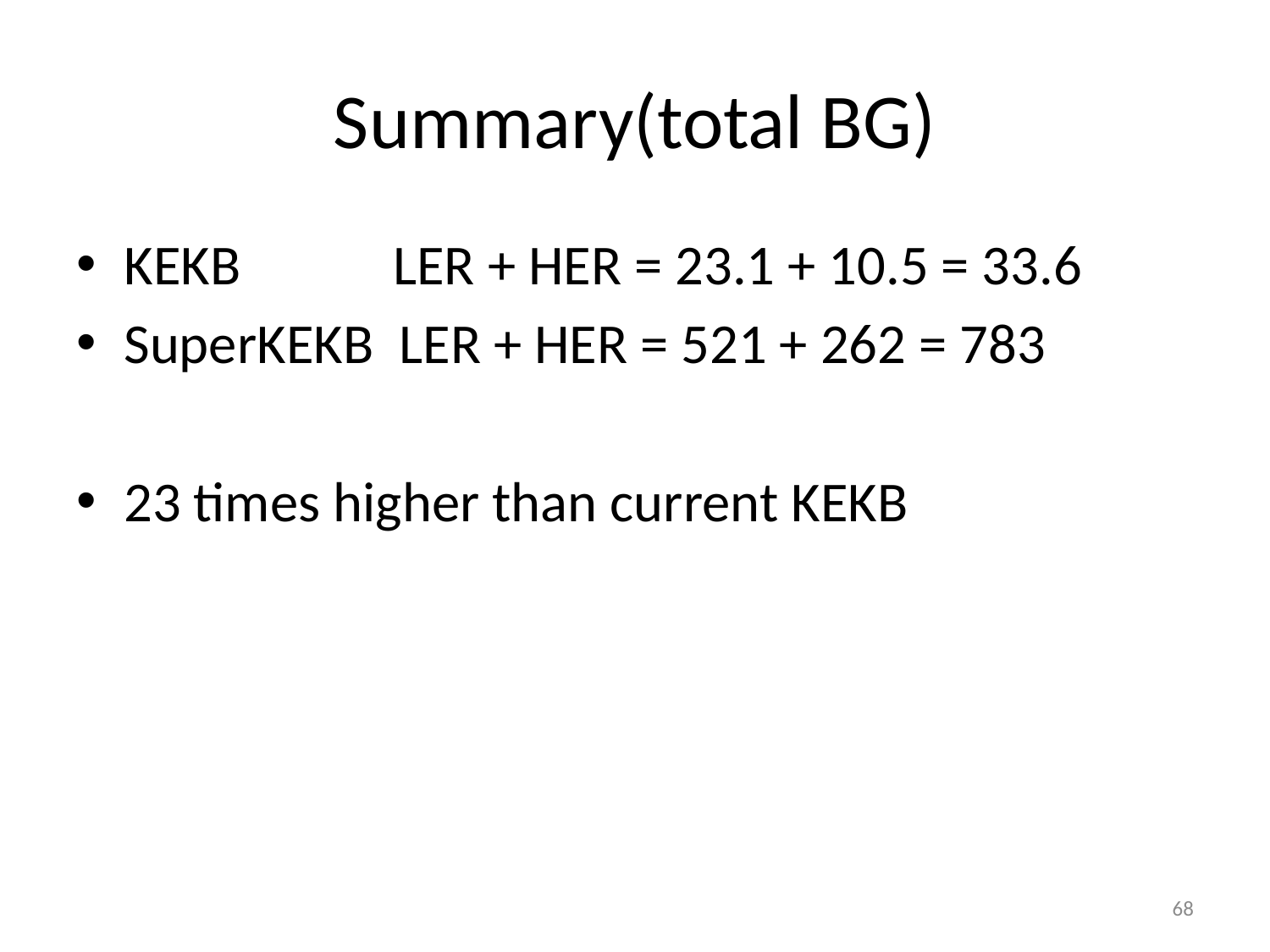

# Summary(total BG)
KEKB            LER + HER = 23.1 + 10.5 = 33.6
SuperKEKB  LER + HER = 521 + 262 = 783

23 times higher than current KEKB
68